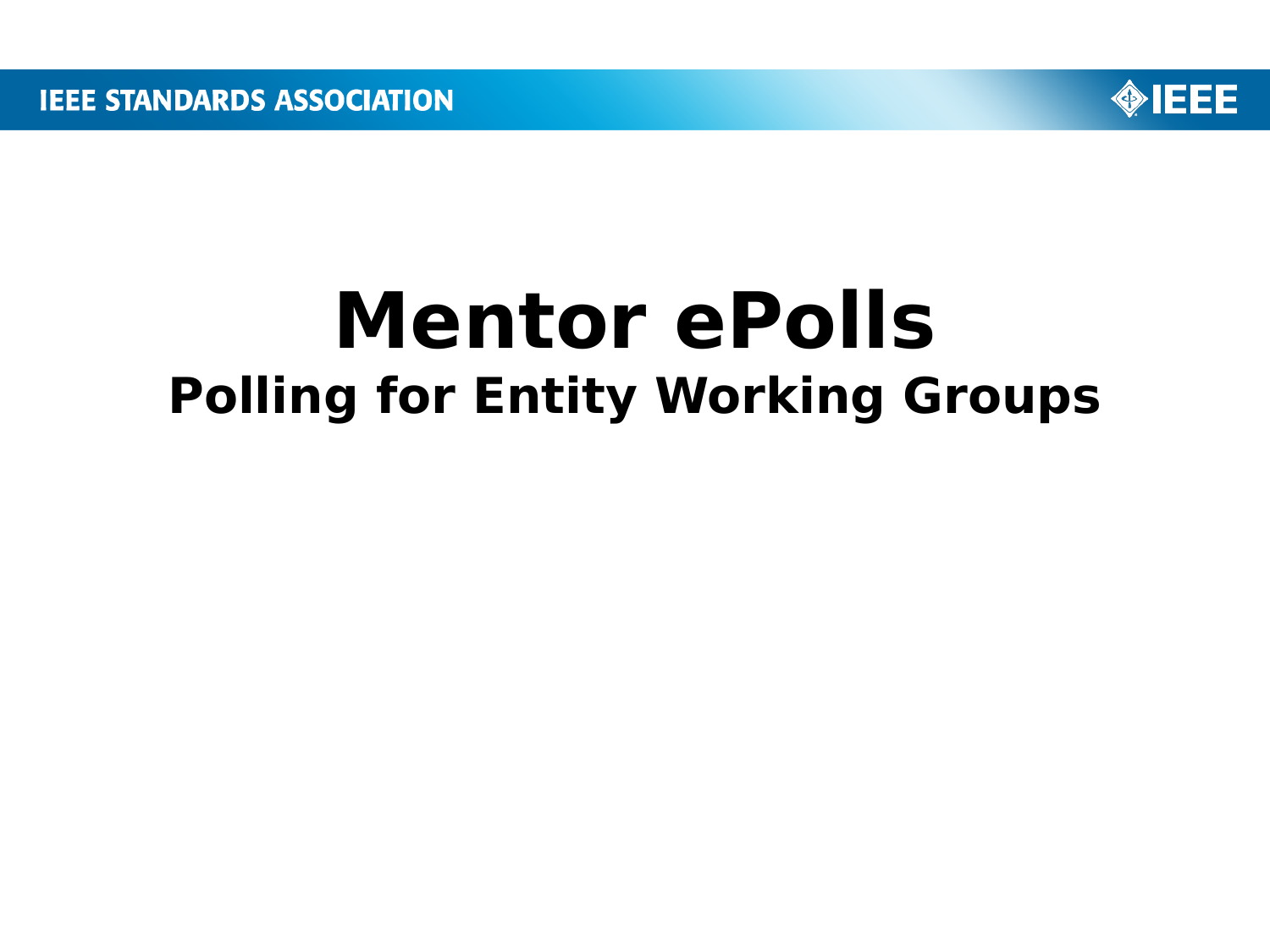

# Mentor ePolls Polling for Entity Working Groups